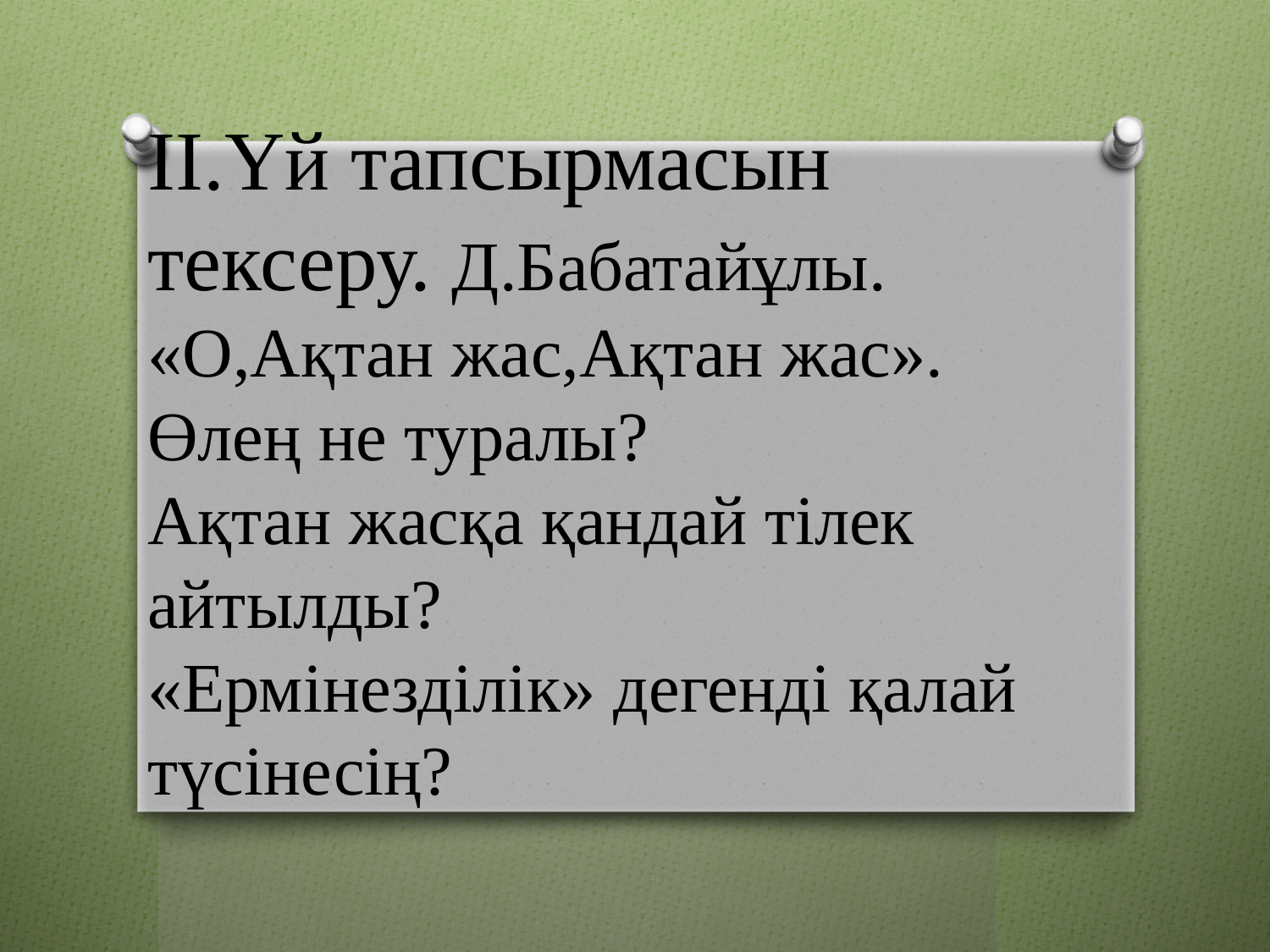

# ІІ.Үй тапсырмасын тексеру. Д.Бабатайұлы. «О,Ақтан жас,Ақтан жас». Өлең не туралы? Ақтан жасқа қандай тілек айтылды? «Ермінезділік» дегенді қалай түсінесің?